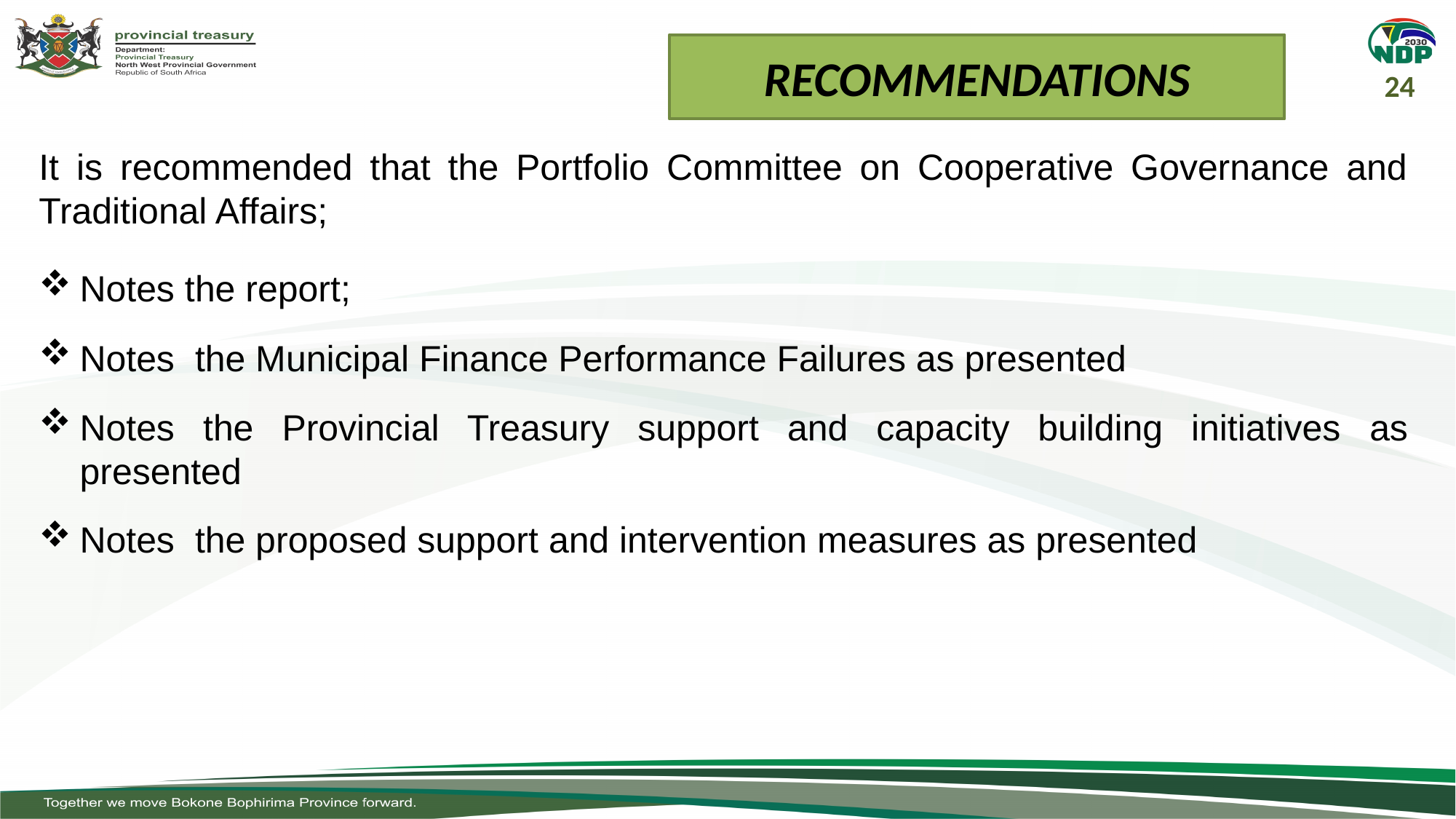

# RECOMMENDATIONS
24
It is recommended that the Portfolio Committee on Cooperative Governance and Traditional Affairs;
Notes the report;
Notes  the Municipal Finance Performance Failures as presented
Notes the Provincial Treasury support and capacity building initiatives as presented
Notes  the proposed support and intervention measures as presented